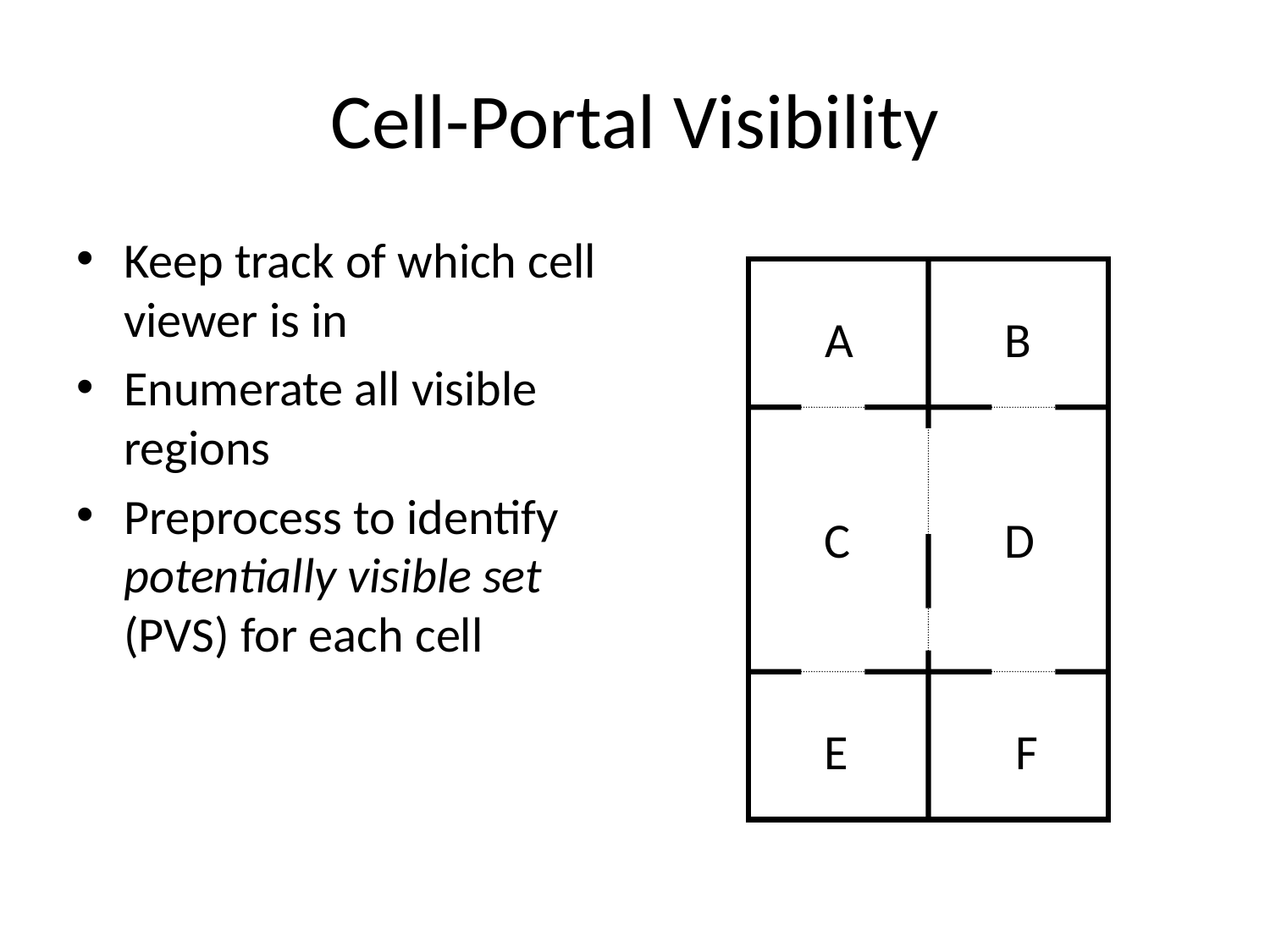

# Cell-Portal Visibility
Keep track of which cell viewer is in
Enumerate all visible regions
Preprocess to identify potentially visible set (PVS) for each cell

A
B

C
D

E
F